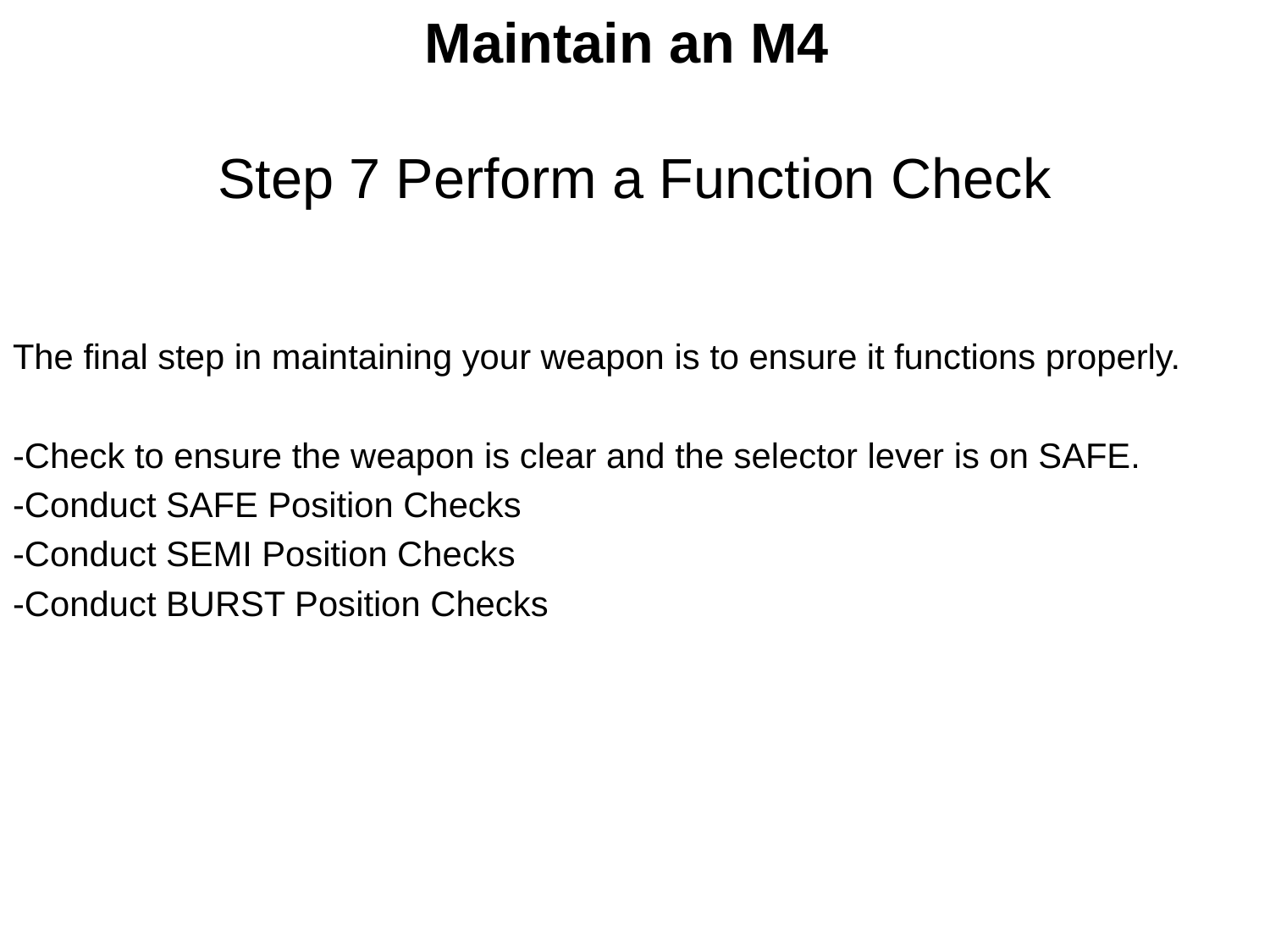

# Maintain an M4 Step 7 Perform a Function Check
The final step in maintaining your weapon is to ensure it functions properly.

-Check to ensure the weapon is clear and the selector lever is on SAFE.
-Conduct SAFE Position Checks
-Conduct SEMI Position Checks
-Conduct BURST Position Checks

117